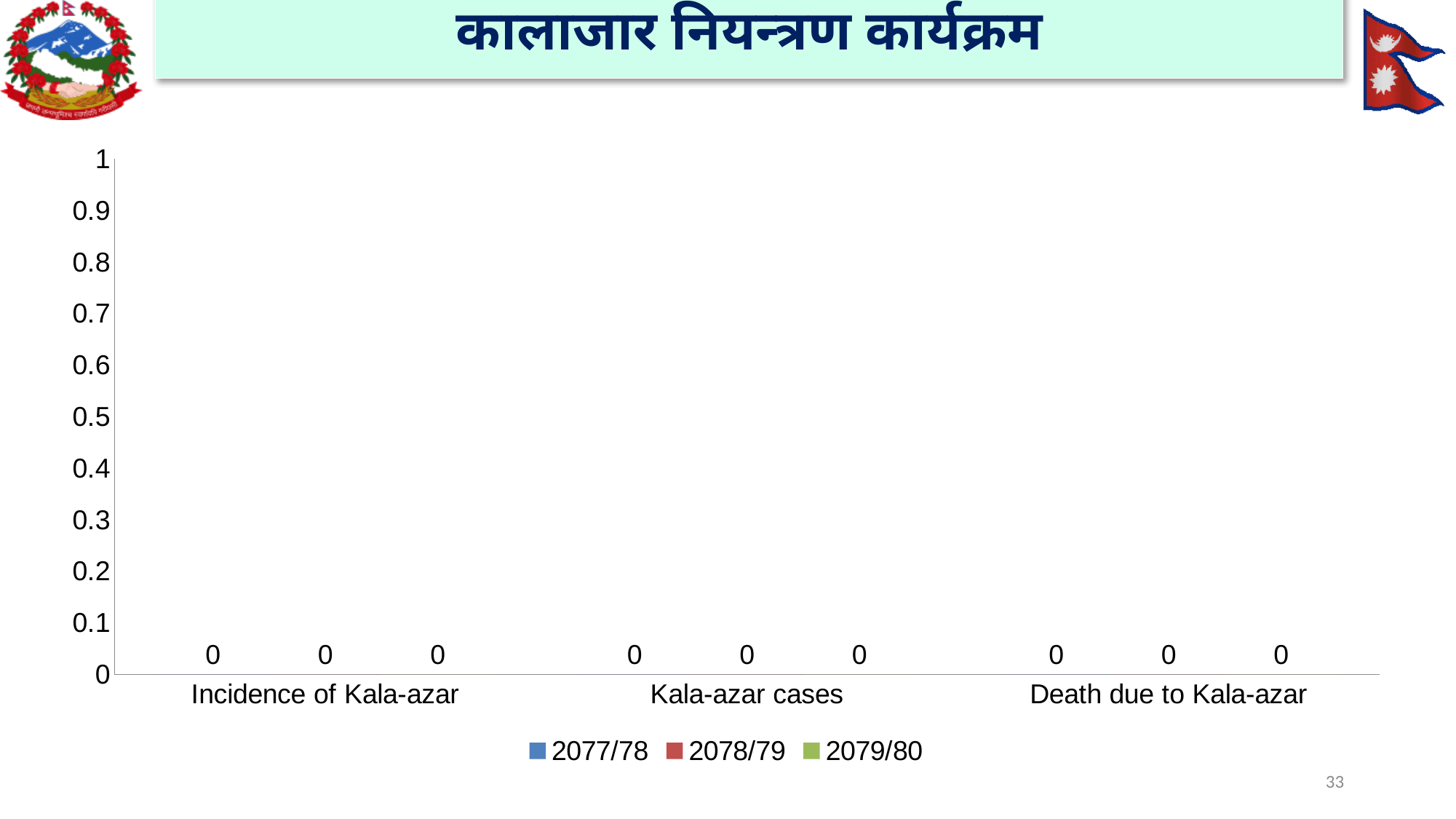

# कालाजार नियन्त्रण कार्यक्रम

### Chart

| Category | 2077/78 | 2078/79 | 2079/80 |
|---|---|---|---|
| Incidence of Kala-azar | 0.0 | 0.0 | 0.0 |
| Kala-azar cases | 0.0 | 0.0 | 0.0 |
| Death due to Kala-azar | 0.0 | 0.0 | 0.0 |
33